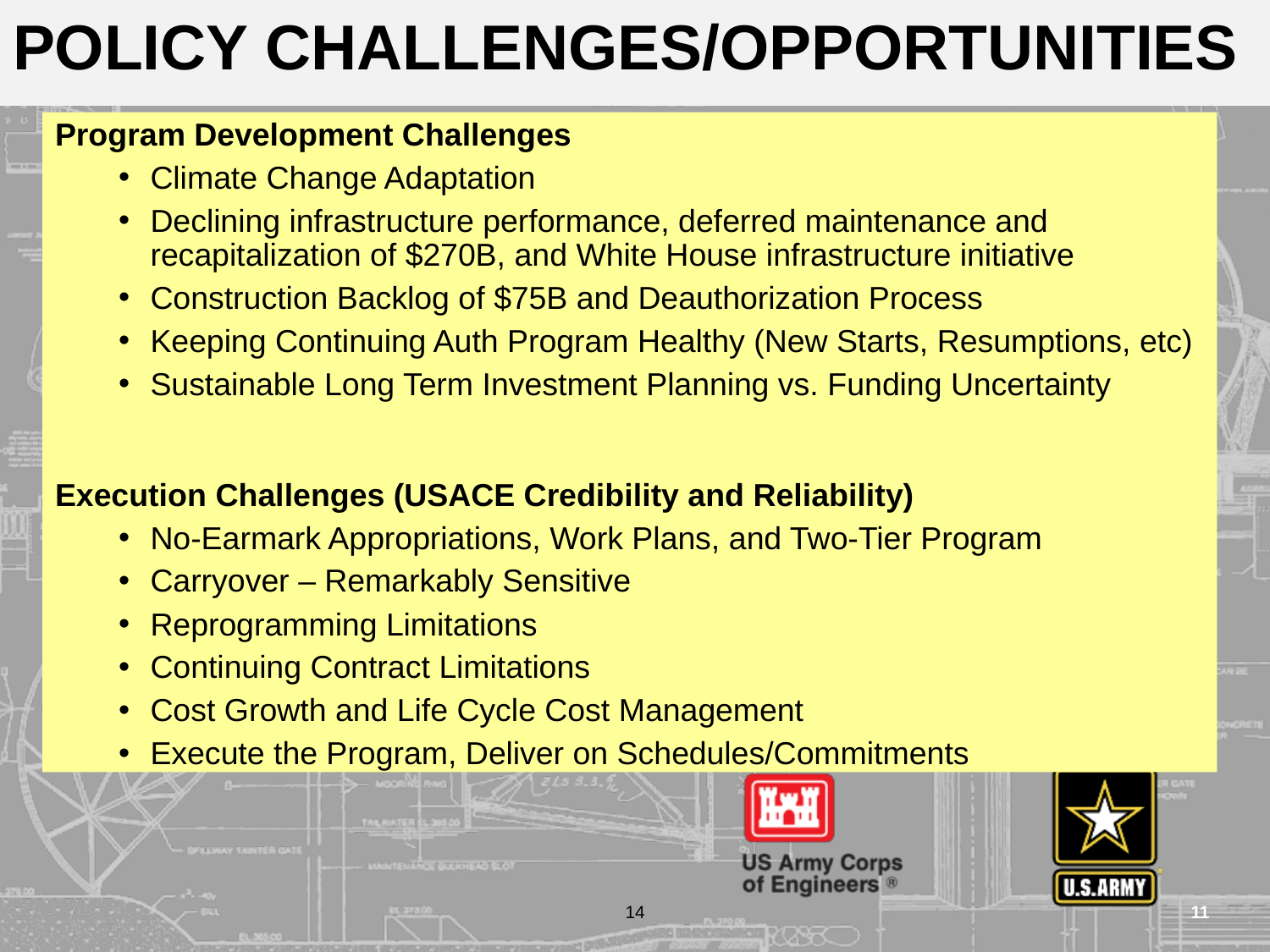

Policy Challenges/Opportunities
Program Development Challenges
Climate Change Adaptation
Declining infrastructure performance, deferred maintenance and recapitalization of $270B, and White House infrastructure initiative
Construction Backlog of $75B and Deauthorization Process
Keeping Continuing Auth Program Healthy (New Starts, Resumptions, etc)
Sustainable Long Term Investment Planning vs. Funding Uncertainty

Execution Challenges (USACE Credibility and Reliability)
No-Earmark Appropriations, Work Plans, and Two-Tier Program
Carryover – Remarkably Sensitive
Reprogramming Limitations
Continuing Contract Limitations
Cost Growth and Life Cycle Cost Management
Execute the Program, Deliver on Schedules/Commitments
14
11